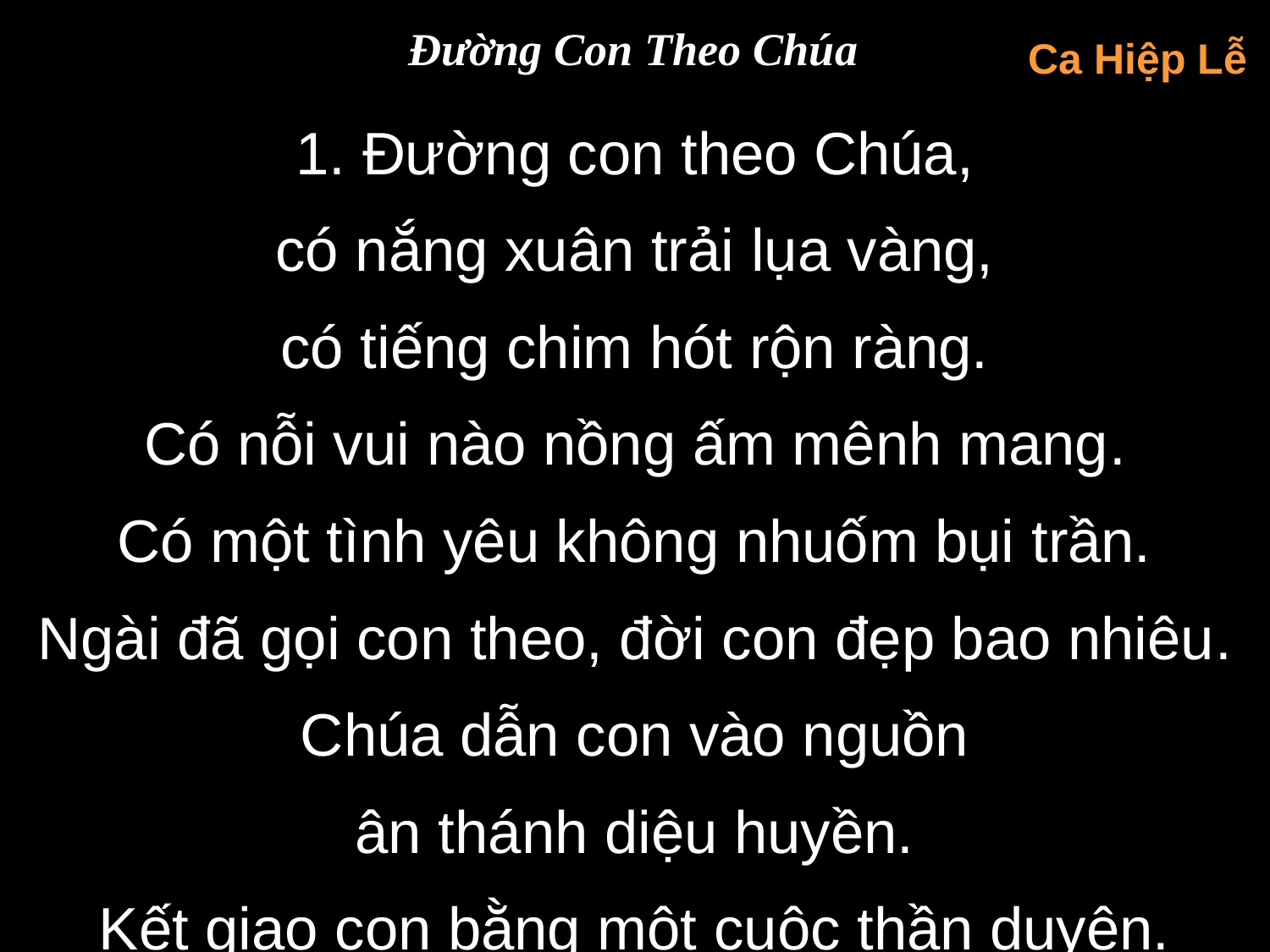

Đường Con Theo Chúa
Ca Hiệp Lễ
1. Đường con theo Chúa,
có nắng xuân trải lụa vàng,
có tiếng chim hót rộn ràng.
Có nỗi vui nào nồng ấm mênh mang.
Có một tình yêu không nhuốm bụi trần.
Ngài đã gọi con theo, đời con đẹp bao nhiêu. Chúa dẫn con vào nguồn
ân thánh diệu huyền.
Kết giao con bằng một cuộc thần duyên.